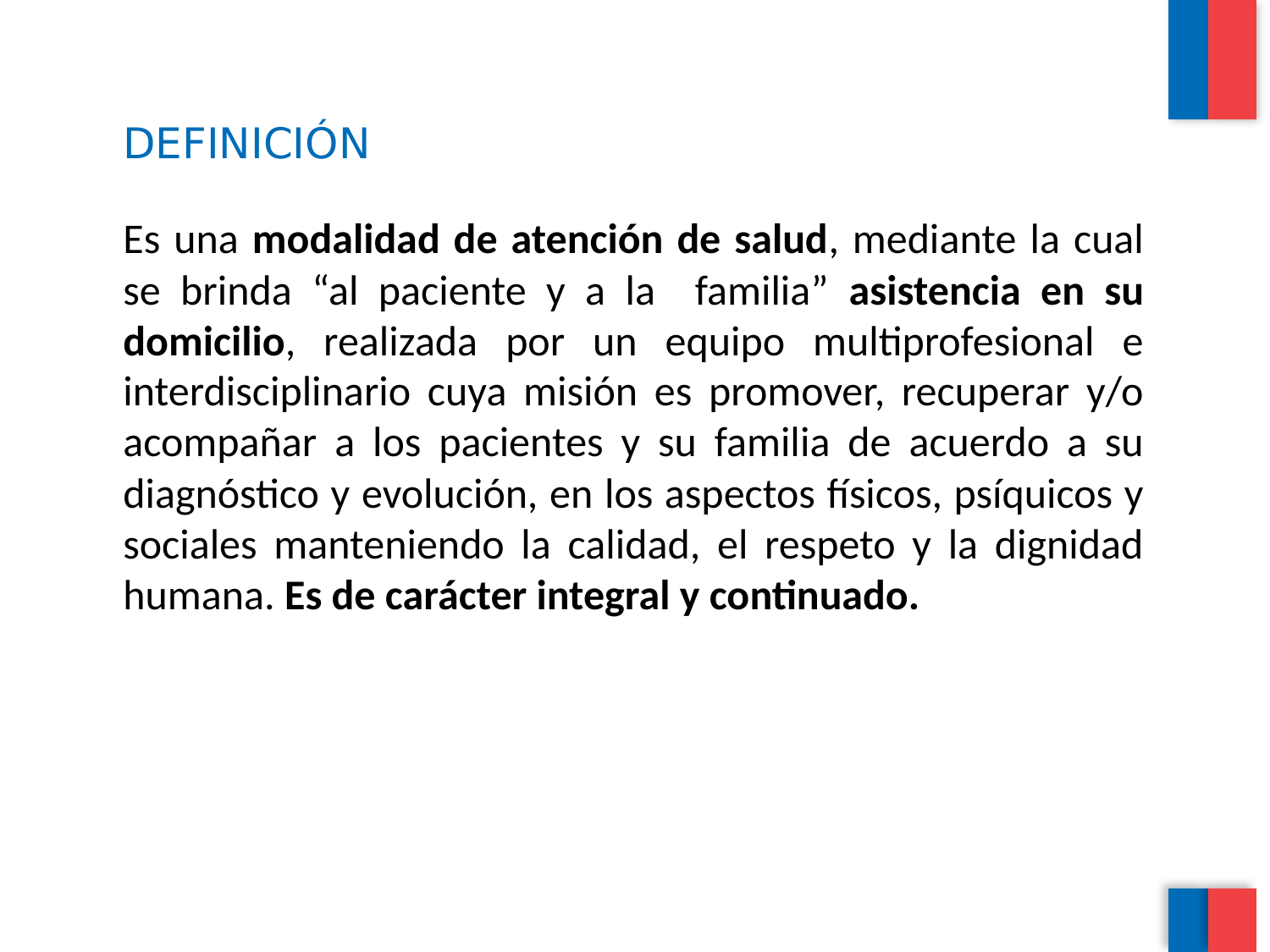

# DEFINICIÓN
Es una modalidad de atención de salud, mediante la cual se brinda “al paciente y a la  familia” asistencia en su domicilio, realizada por un equipo multiprofesional e interdisciplinario cuya misión es promover, recuperar y/o acompañar a los pacientes y su familia de acuerdo a su diagnóstico y evolución, en los aspectos físicos, psíquicos y sociales manteniendo la calidad, el respeto y la dignidad humana. Es de carácter integral y continuado.